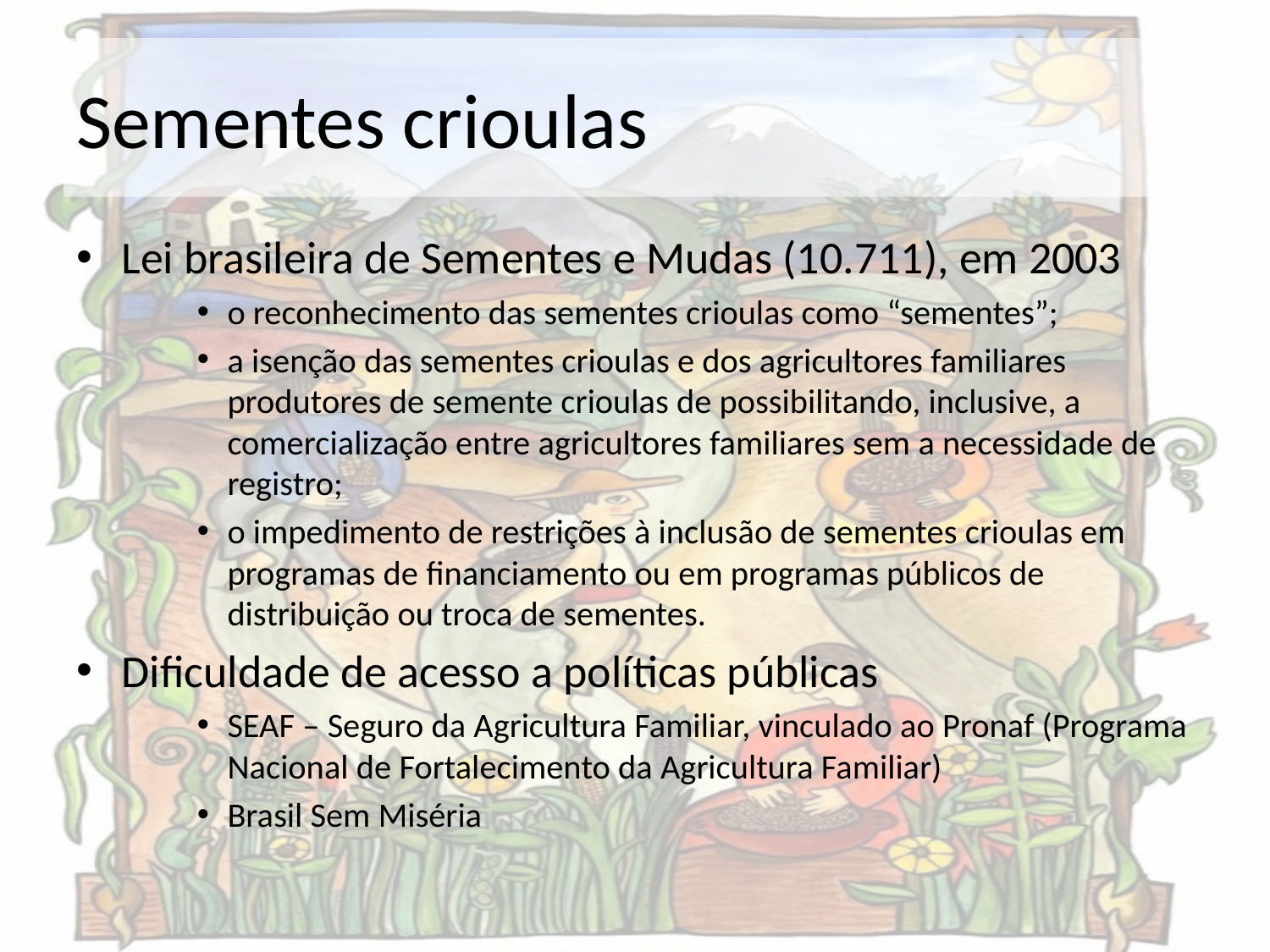

# Sementes crioulas
Lei brasileira de Sementes e Mudas (10.711), em 2003
o reconhecimento das sementes crioulas como “sementes”;
a isenção das sementes crioulas e dos agricultores familiares produtores de semente crioulas de possibilitando, inclusive, a comercialização entre agricultores familiares sem a necessidade de registro;
o impedimento de restrições à inclusão de sementes crioulas em programas de financiamento ou em programas públicos de distribuição ou troca de sementes.
Dificuldade de acesso a políticas públicas
SEAF – Seguro da Agricultura Familiar, vinculado ao Pronaf (Programa Nacional de Fortalecimento da Agricultura Familiar)
Brasil Sem Miséria